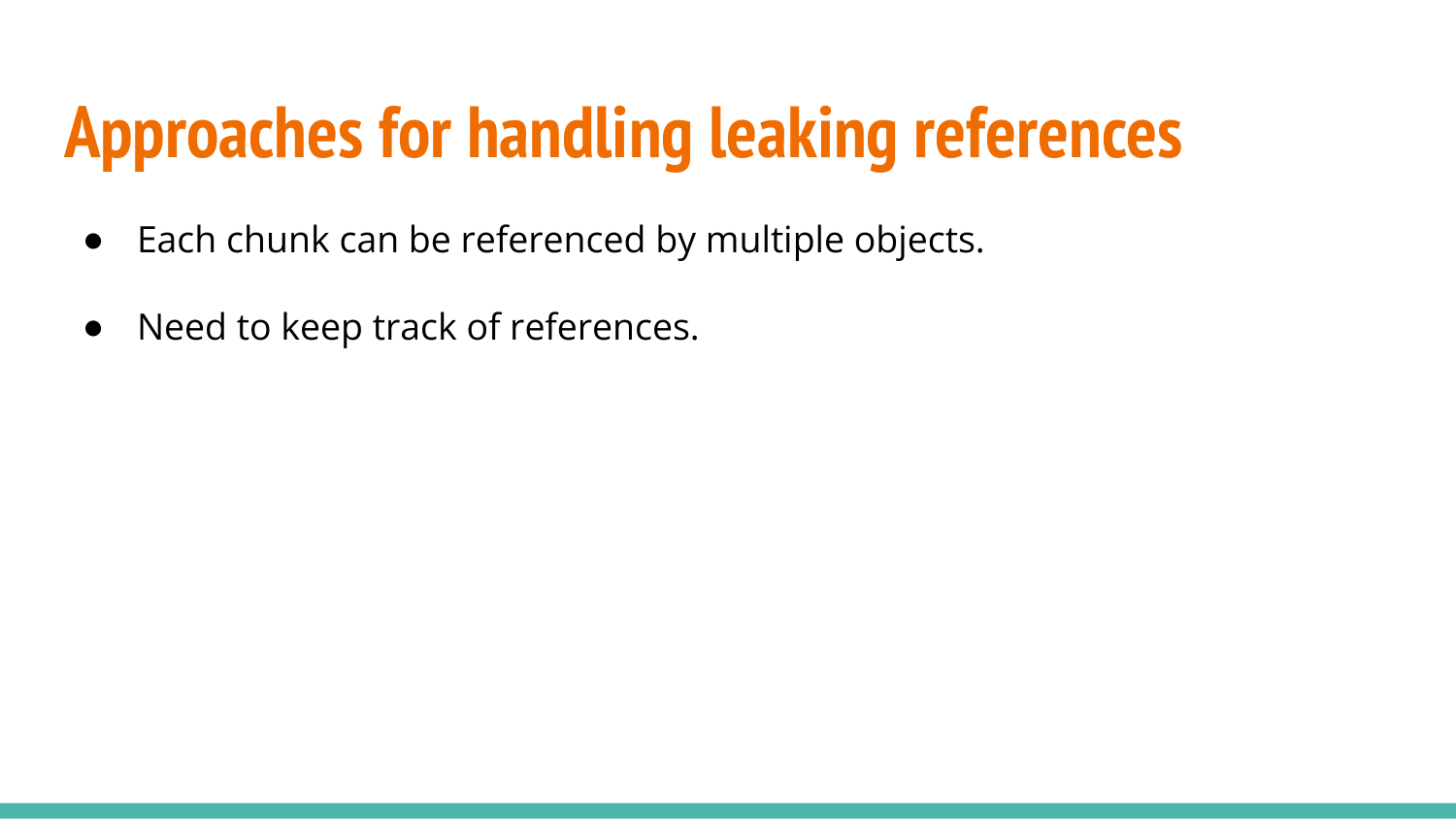

# Approaches for handling leaking references
Each chunk can be referenced by multiple objects.

Need to keep track of references.